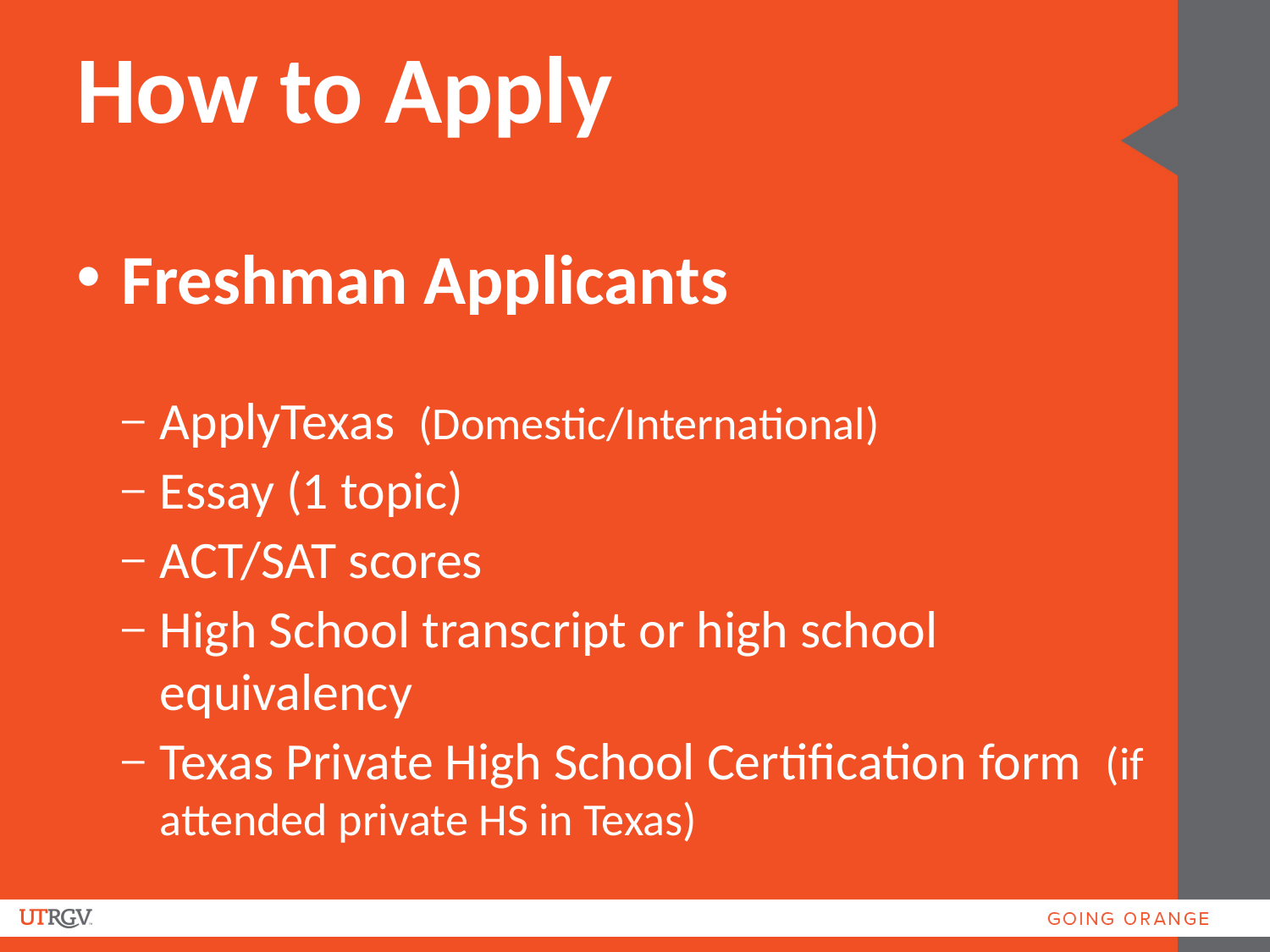

How to Apply
Freshman Applicants

ApplyTexas  (Domestic/International)
Essay (1 topic)
ACT/SAT scores
High School transcript or high school equivalency
Texas Private High School Certification form  (if attended private HS in Texas)